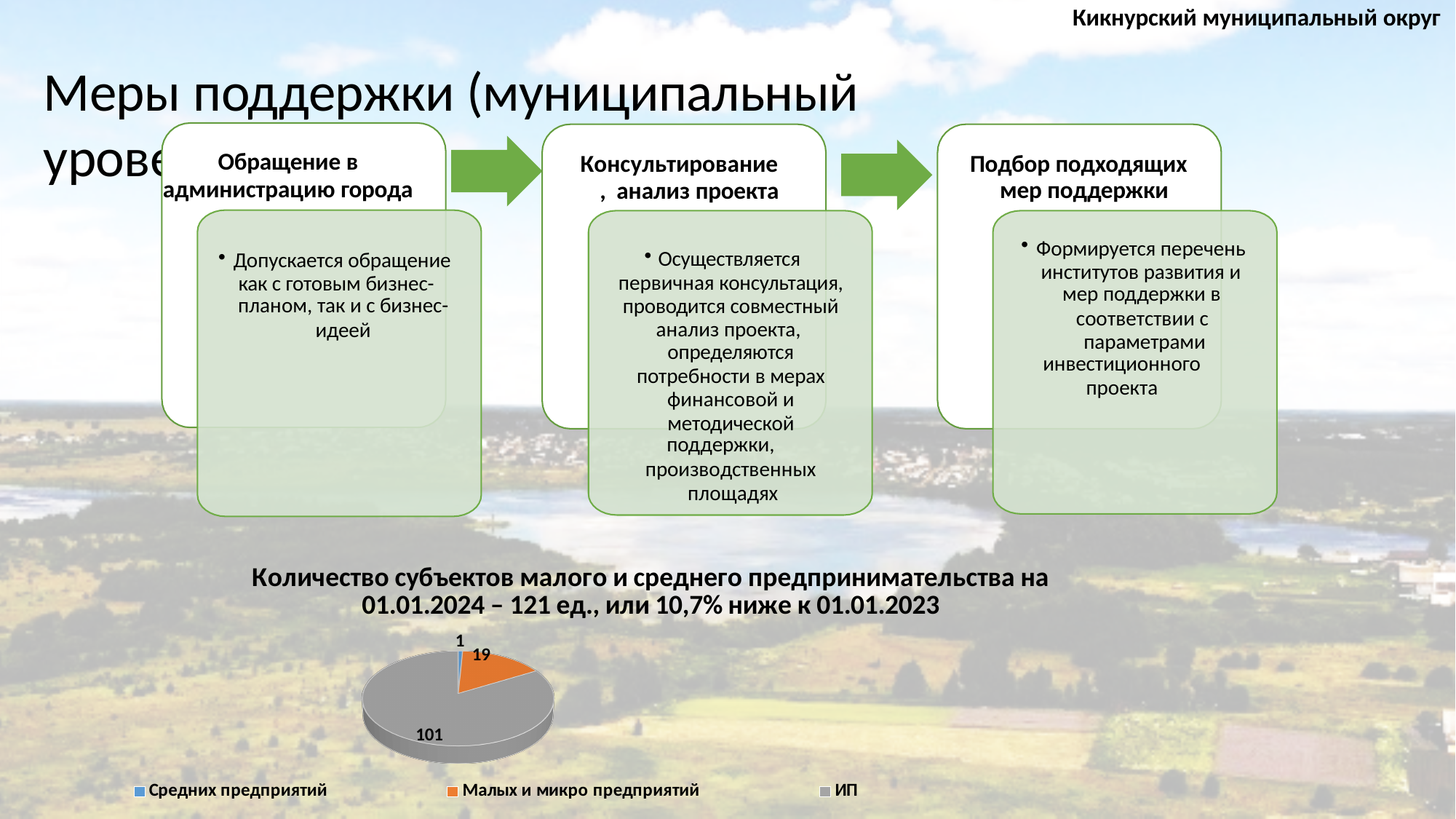

Кикнурский муниципальный округ
Меры поддержки (муниципальный уровень)

Обращение в
администрацию города
Подбор подходящих  мер поддержки
Консультирование,  анализ проекта

Формируется перечень  институтов развития и
мер поддержки в
соответствии с  параметрами
инвестиционного
проекта
Допускается обращение  как с готовым бизнес-
планом, так и с бизнес-
идеей
Осуществляется
первичная консультация,  проводится совместный  анализ проекта,  определяются
потребности в мерах  финансовой и  методической
поддержки,
производственных  площадях

[unsupported chart]